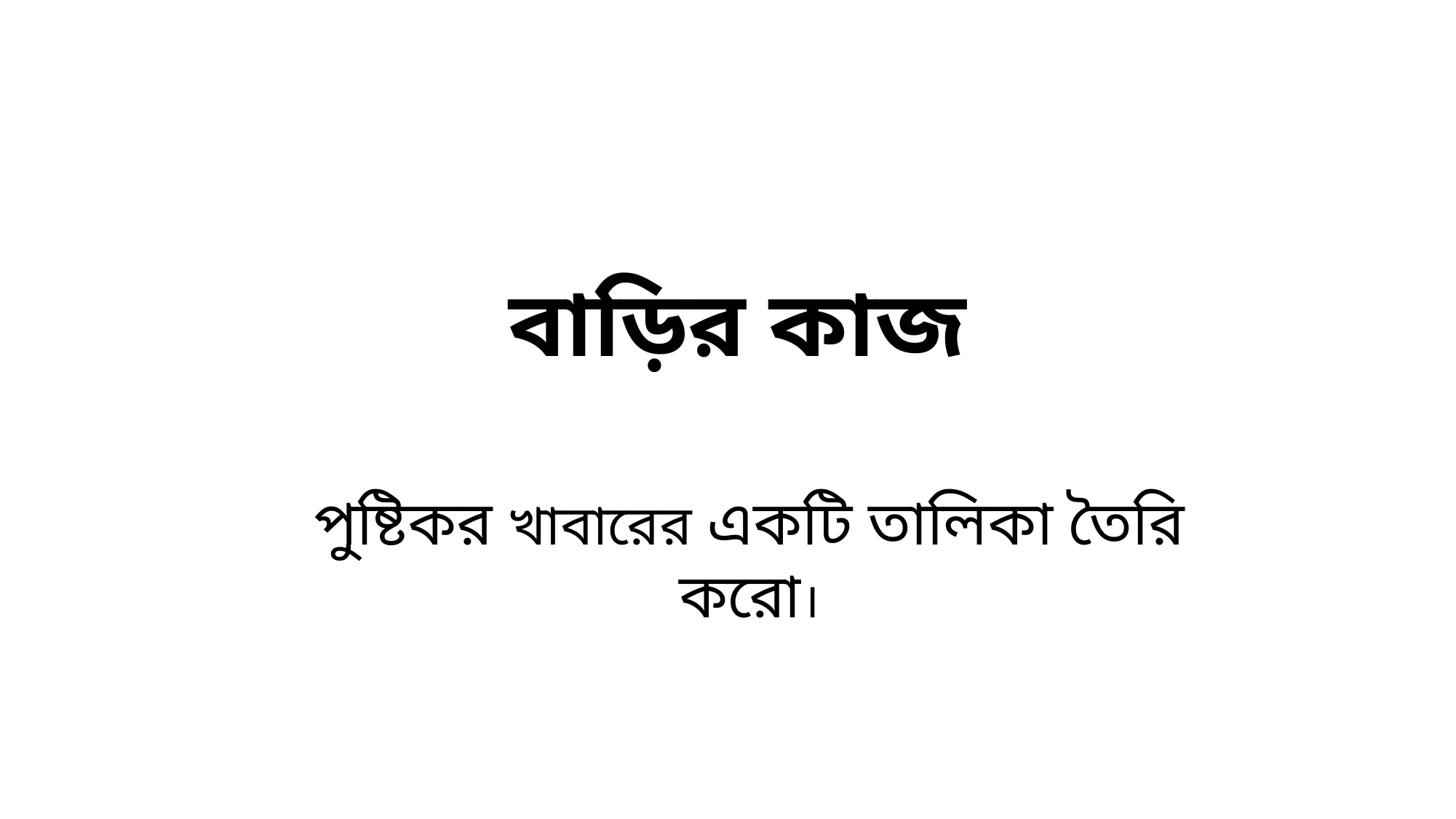

বাড়ির কাজ

পুষ্টিকর খাবারের একটি তালিকা তৈরি করো।